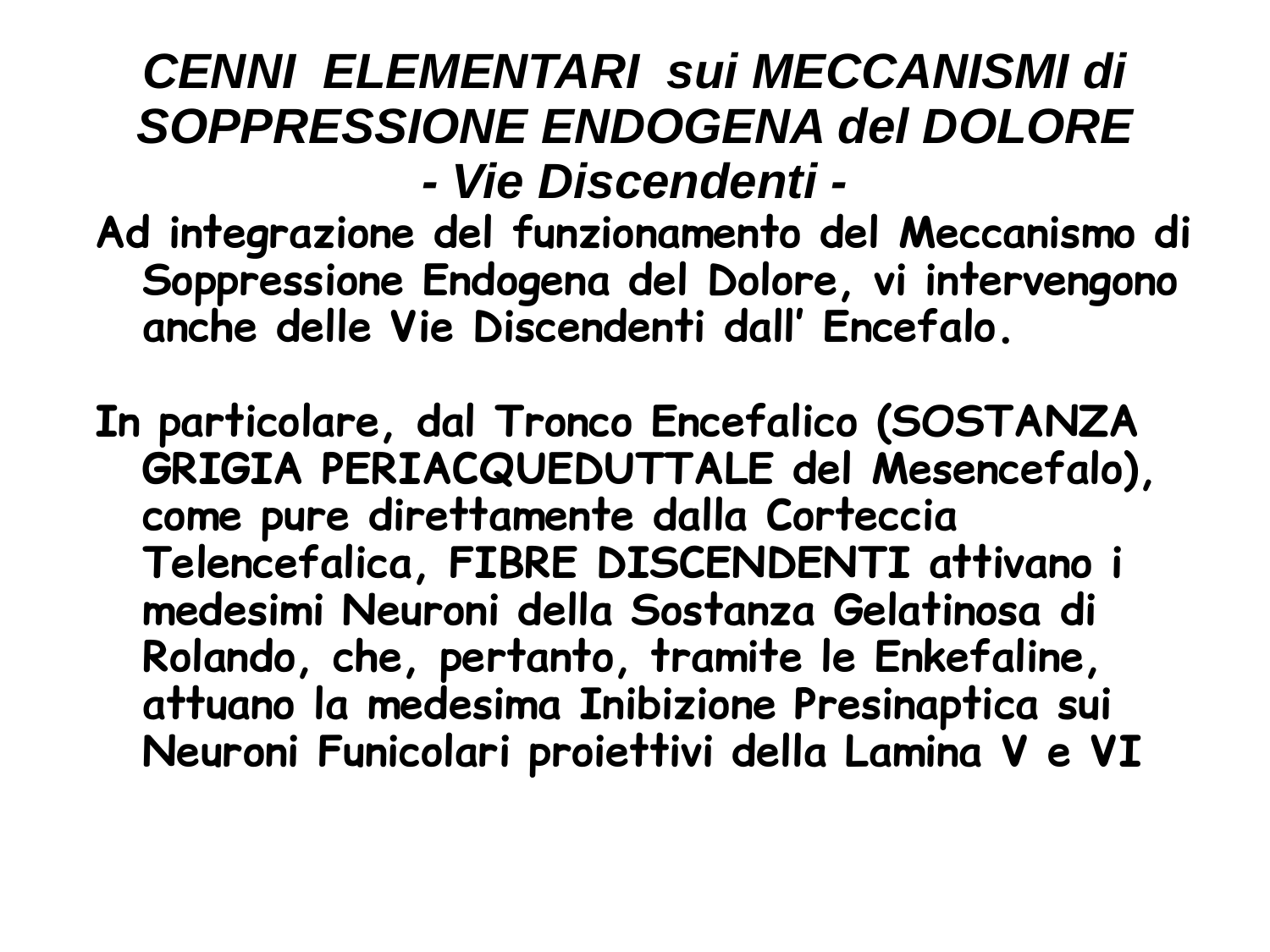

# CENNI  ELEMENTARI  sui MECCANISMI di SOPPRESSIONE ENDOGENA del DOLORE - Vie Discendenti -
Ad integrazione del funzionamento del Meccanismo di Soppressione Endogena del Dolore, vi intervengono anche delle Vie Discendenti dall’ Encefalo.

In particolare, dal Tronco Encefalico (SOSTANZA GRIGIA PERIACQUEDUTTALE del Mesencefalo), come pure direttamente dalla Corteccia Telencefalica, FIBRE DISCENDENTI attivano i medesimi Neuroni della Sostanza Gelatinosa di Rolando, che, pertanto, tramite le Enkefaline, attuano la medesima Inibizione Presinaptica sui Neuroni Funicolari proiettivi della Lamina V e VI